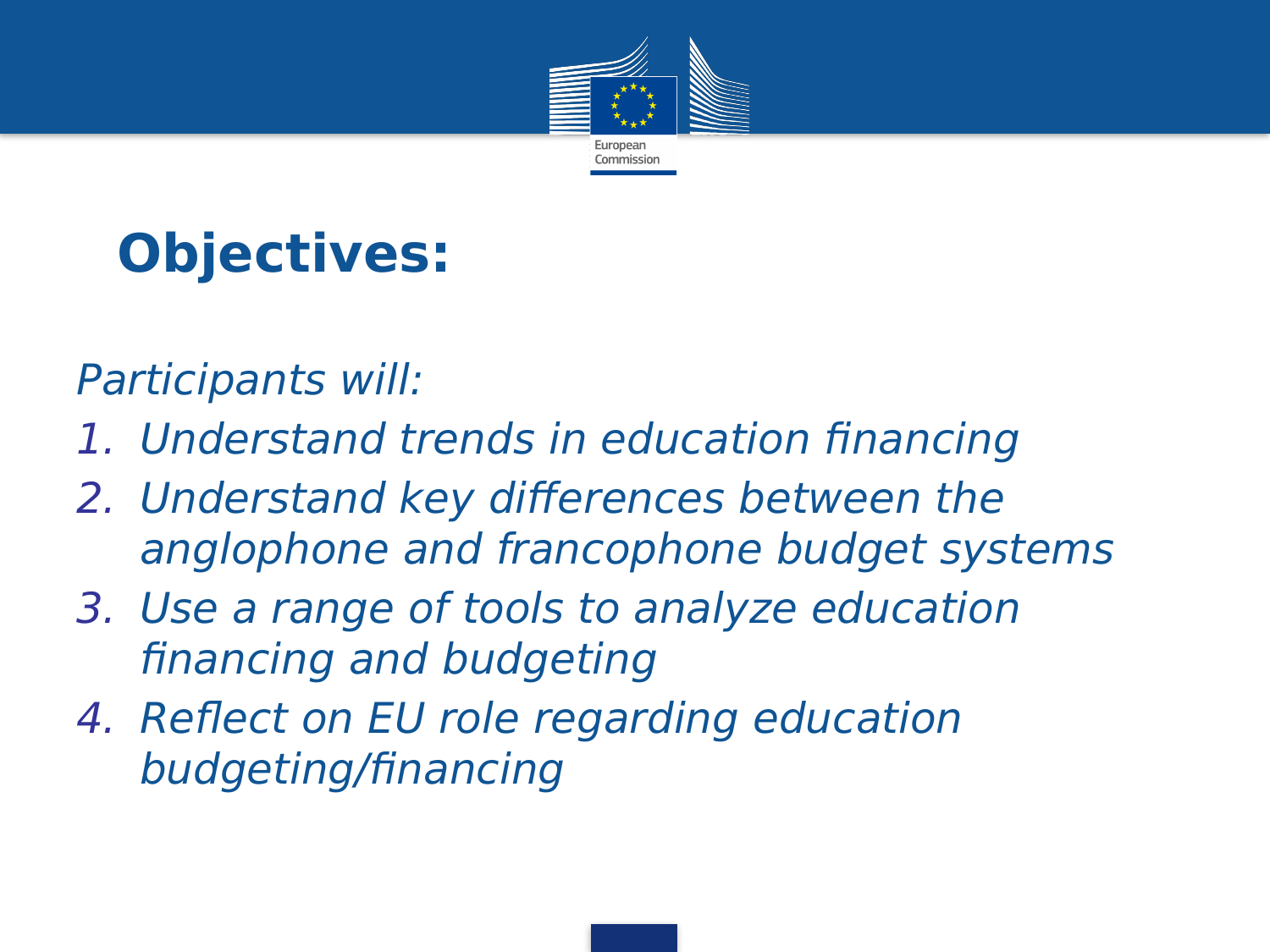

# Objectives:
Participants will:
Understand trends in education financing
Understand key differences between the anglophone and francophone budget systems
Use a range of tools to analyze education financing and budgeting
Reflect on EU role regarding education budgeting/financing